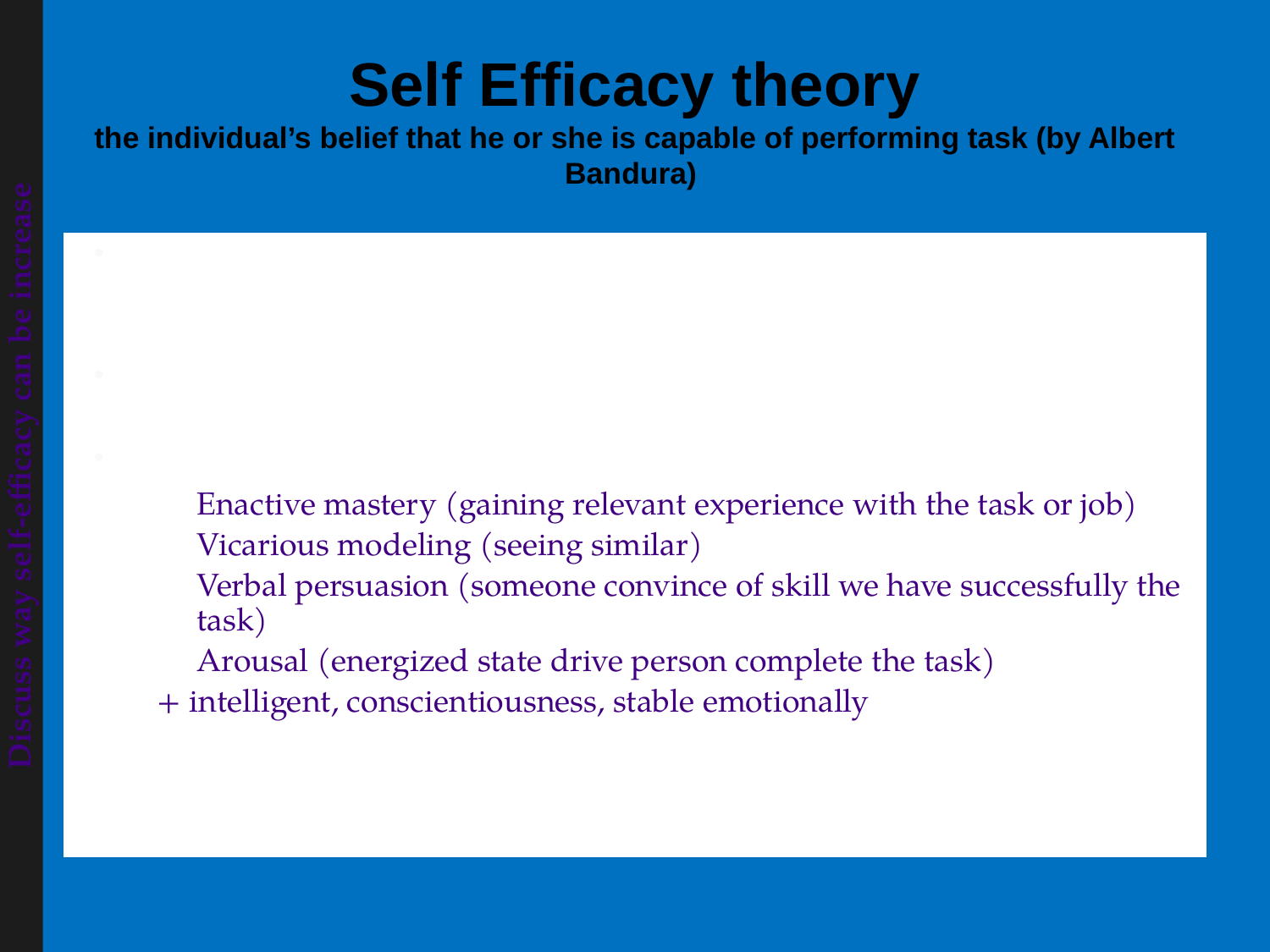

# Self Efficacy theory the individual’s belief that he or she is capable of performing task (by Albert Bandura)
High Level self efficacy: more confidence, try harder to master the challenge, seem to respond to negative feedback with increased effort and motivation
Low level self efficacy: more likely to lessen effort when given negative feedback or give up altogether
Increasing Self Efficacy
Enactive mastery (gaining relevant experience with the task or job)
Vicarious modeling (seeing similar)
Verbal persuasion (someone convince of skill we have successfully the task)
Arousal (energized state drive person complete the task)
+ intelligent, conscientiousness, stable emotionally
Discuss way self-efficacy can be increase